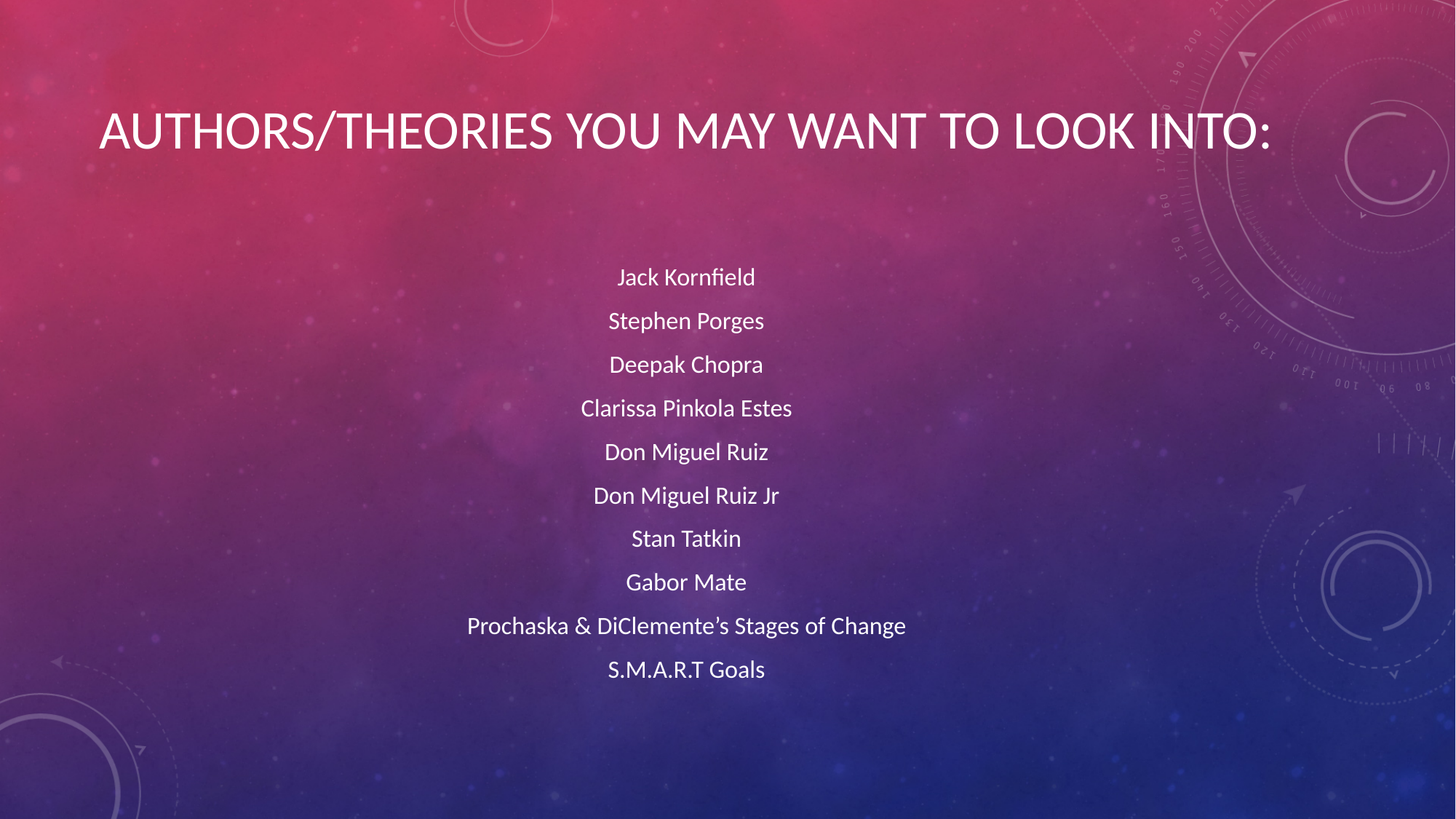

# Authors/Theories you may want to look into:
Jack Kornfield
Stephen Porges
Deepak Chopra
Clarissa Pinkola Estes
Don Miguel Ruiz
Don Miguel Ruiz Jr
Stan Tatkin
Gabor Mate
Prochaska & DiClemente’s Stages of Change
S.M.A.R.T Goals